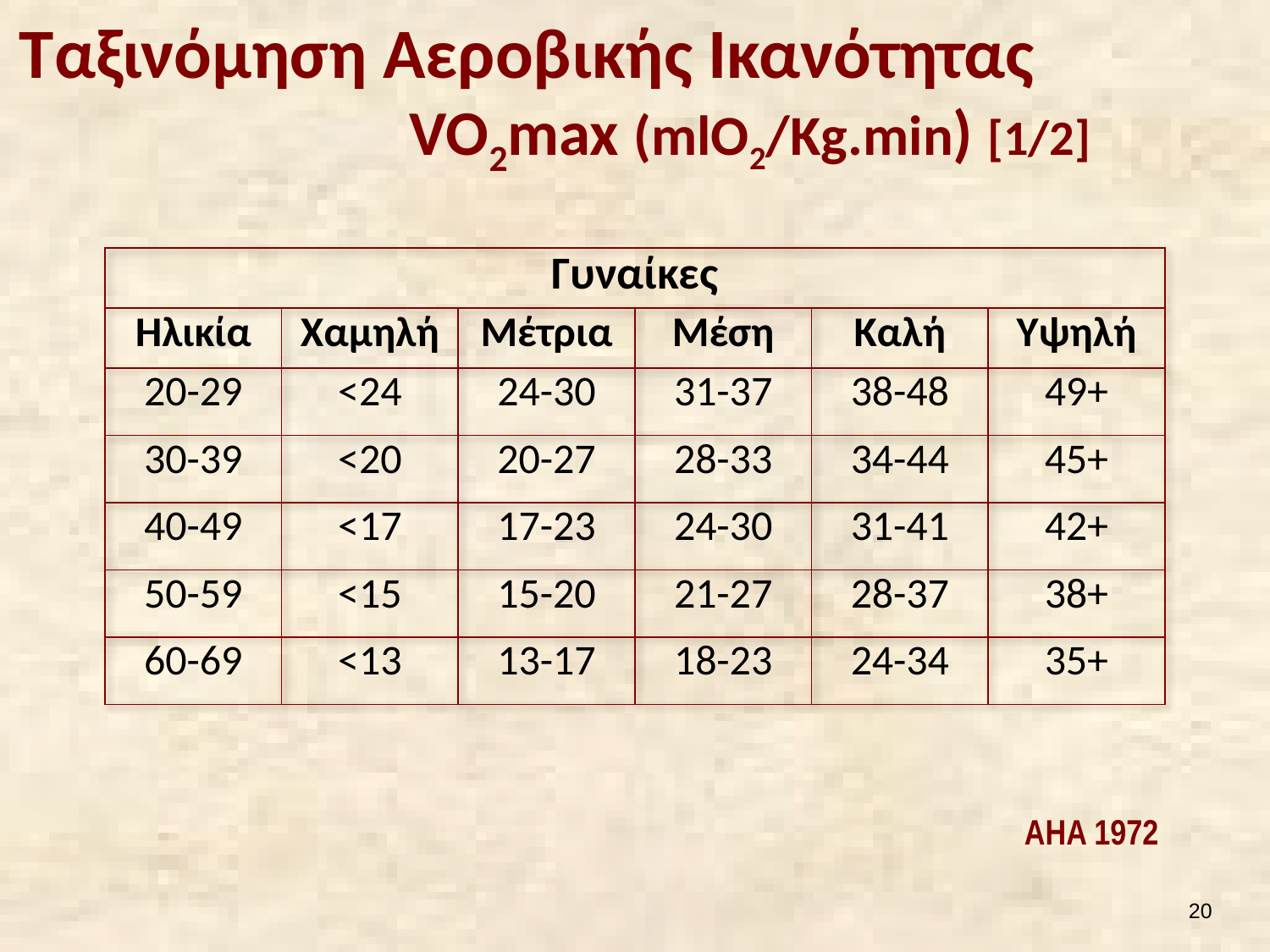

# Ταξινόμηση Αεροβικής Ικανότητας                                VO2max (mlΟ2/Kg.min) [1/2]
| Γυναίκες |  |  |  |  |  |
| --- | --- | --- | --- | --- | --- |
| Ηλικία | Χαμηλή | Μέτρια | Μέση | Καλή | Υψηλή |
| 20-29 | <24 | 24-30 | 31-37 | 38-48 | 49+ |
| 30-39 | <20 | 20-27 | 28-33 | 34-44 | 45+ |
| 40-49 | <17 | 17-23 | 24-30 | 31-41 | 42+ |
| 50-59 | <15 | 15-20 | 21-27 | 28-37 | 38+ |
| 60-69 | <13 | 13-17 | 18-23 | 24-34 | 35+ |
AHA 1972
20